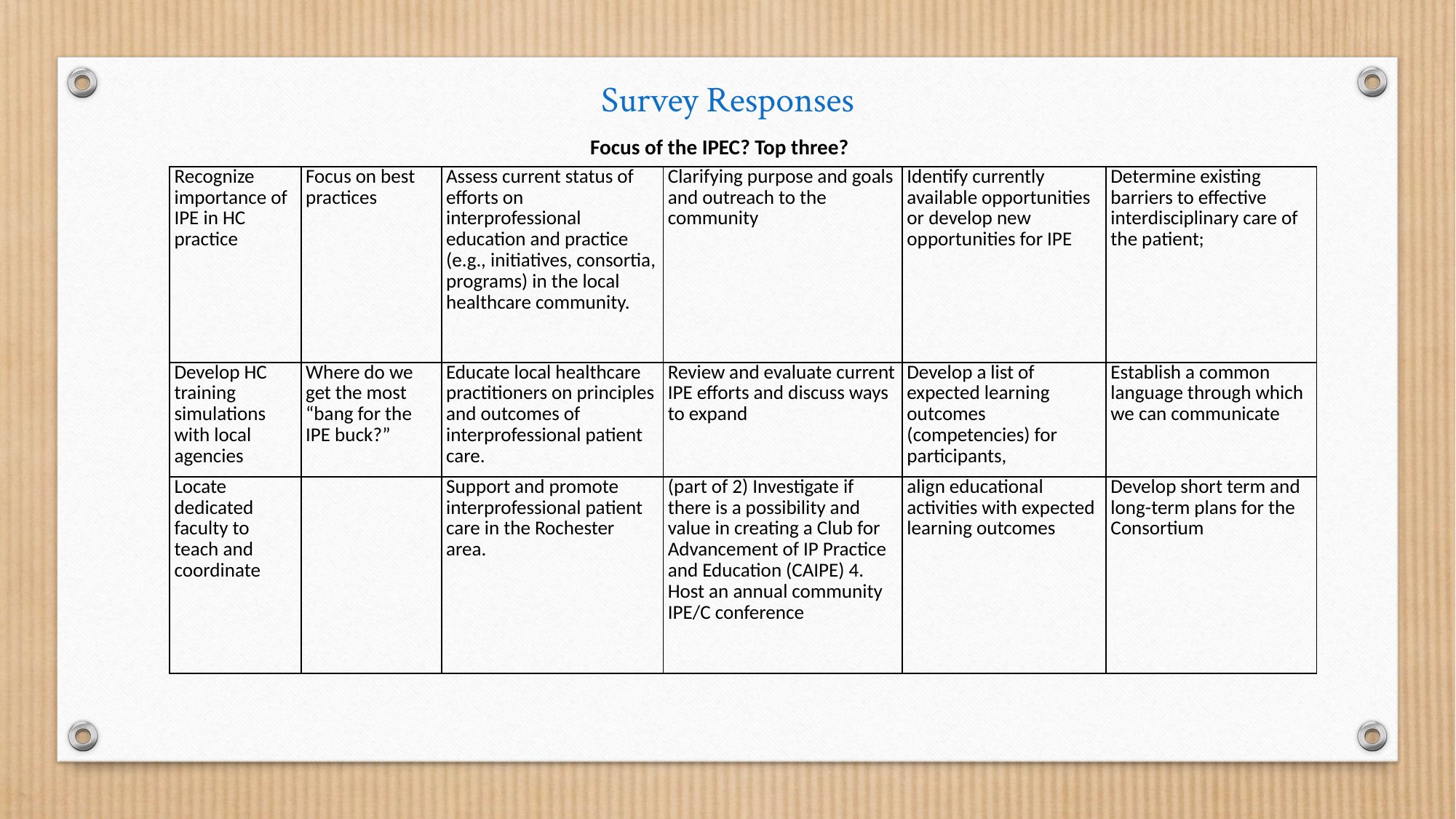

Survey Responses
Focus of the IPEC? Top three?
| Recognize importance of IPE in HC practice | Focus on best practices | Assess current status of efforts on interprofessional education and practice (e.g., initiatives, consortia, programs) in the local healthcare community. | Clarifying purpose and goals and outreach to the community | Identify currently available opportunities or develop new opportunities for IPE | Determine existing barriers to effective interdisciplinary care of the patient; |
| --- | --- | --- | --- | --- | --- |
| Develop HC training simulations with local agencies | Where do we get the most “bang for the IPE buck?” | Educate local healthcare practitioners on principles and outcomes of interprofessional patient care. | Review and evaluate current IPE efforts and discuss ways to expand | Develop a list of expected learning outcomes (competencies) for participants, | Establish a common language through which we can communicate |
| Locate dedicated faculty to teach and coordinate |  | Support and promote interprofessional patient care in the Rochester area. | (part of 2) Investigate if there is a possibility and value in creating a Club for Advancement of IP Practice and Education (CAIPE) 4. Host an annual community IPE/C conference | align educational activities with expected learning outcomes | Develop short term and long-term plans for the Consortium |